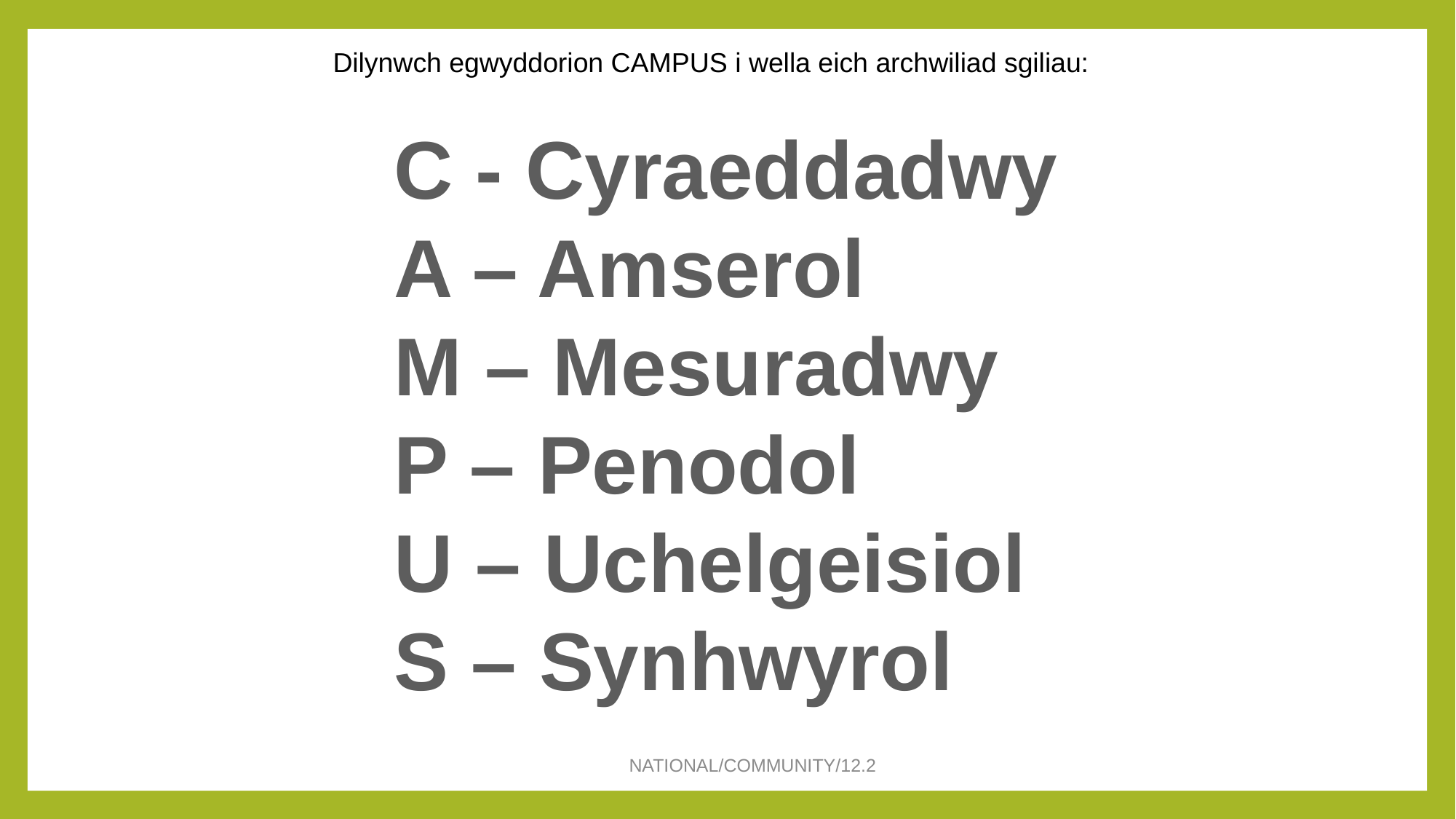

Dilynwch egwyddorion CAMPUS i wella eich archwiliad sgiliau:
C - Cyraeddadwy
A – Amserol
M – Mesuradwy
P – Penodol
U – Uchelgeisiol
S – Synhwyrol
NATIONAL/COMMUNITY/12.2